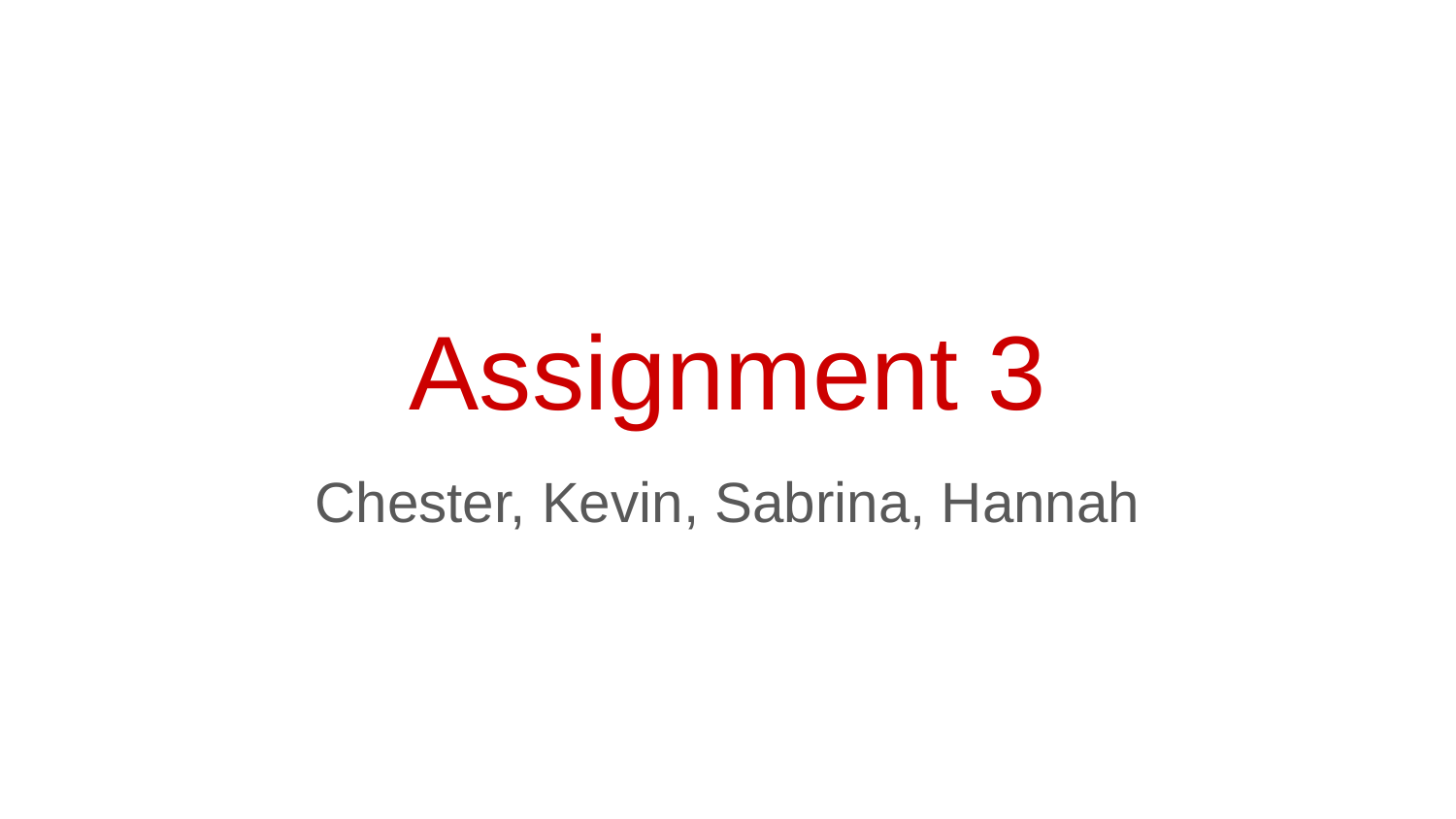

# Assignment 3
Chester, Kevin, Sabrina, Hannah